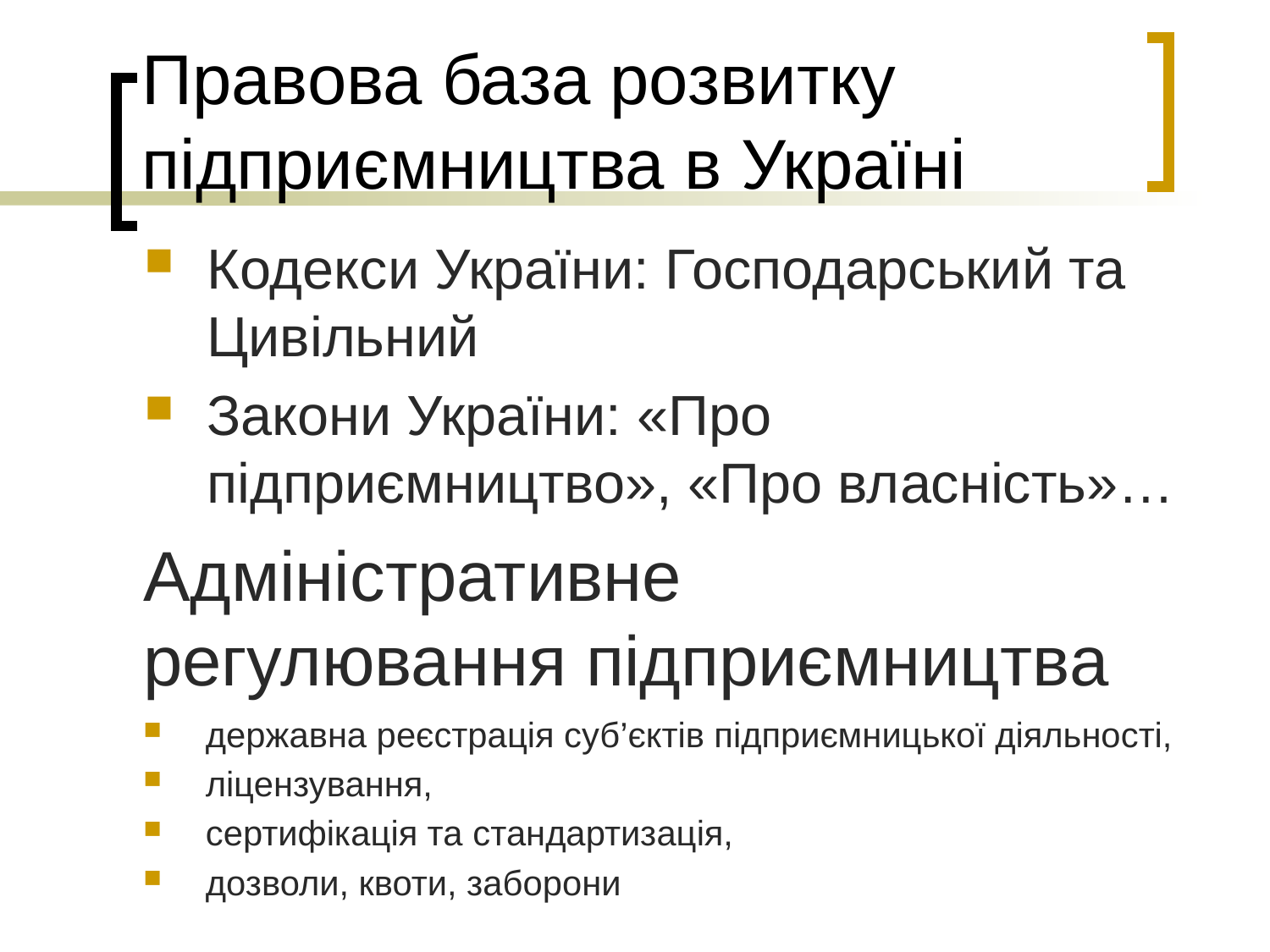

# Правова база розвитку підприємництва в Україні
Кодекси України: Господарський та Цивільний
Закони України: «Про підприємництво», «Про власність»…
Адміністративне регулювання підприємництва
державна реєстрація суб’єктів підприємницької діяльності,
ліцензування,
сертифікація та стандартизація,
дозволи, квоти, заборони